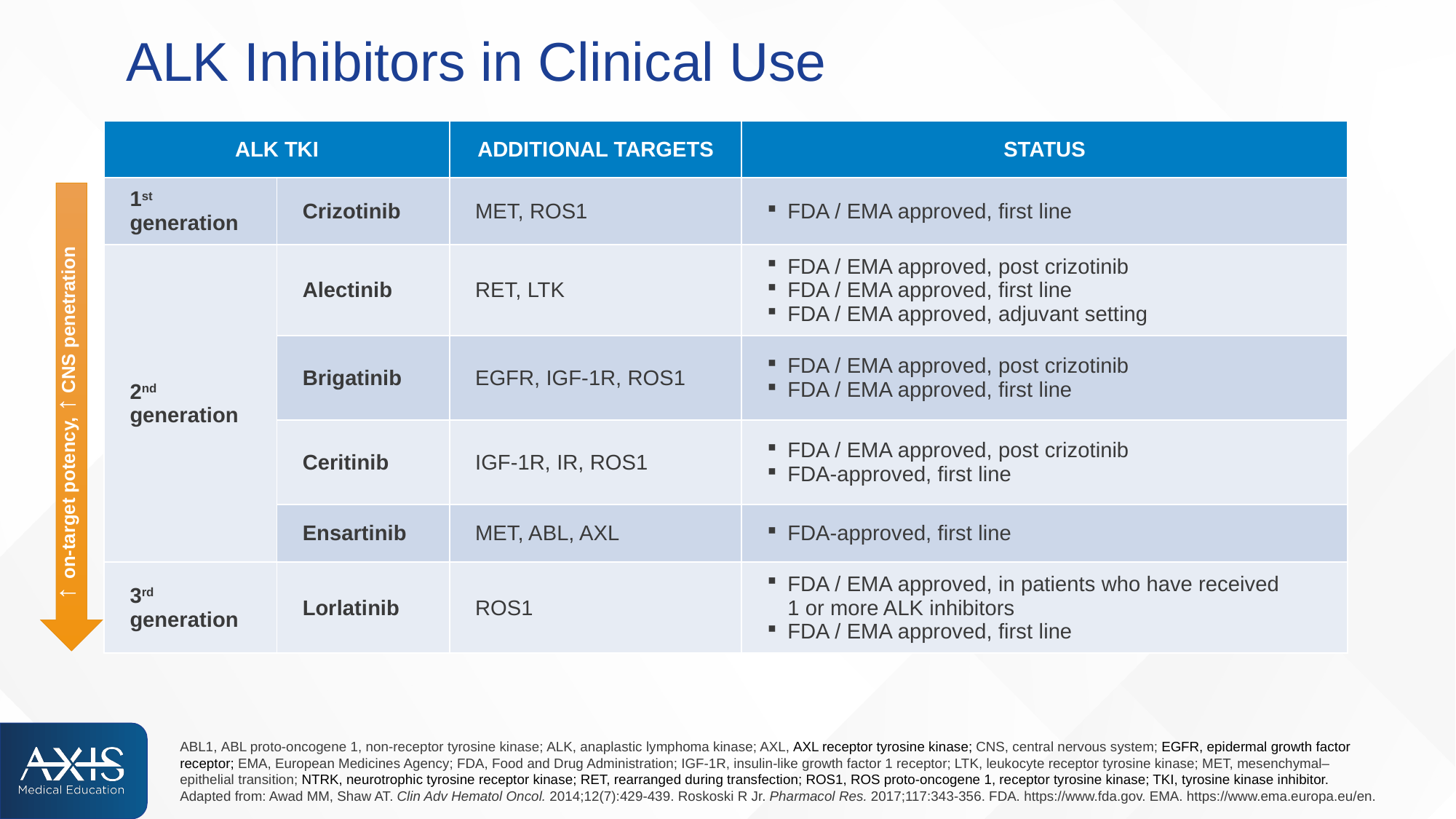

# ALK Inhibitors in Clinical Use
| ALK TKI |  | ADDITIONAL TARGETS | STATUS |
| --- | --- | --- | --- |
| 1st generation | Crizotinib | MET, ROS1 | FDA / EMA approved, first line |
| 2nd generation | Alectinib | RET, LTK | FDA / EMA approved, post crizotinib FDA / EMA approved, first line FDA / EMA approved, adjuvant setting |
|  | Brigatinib | EGFR, IGF-1R, ROS1 | FDA / EMA approved, post crizotinib FDA / EMA approved, first line |
|  | Ceritinib | IGF-1R, IR, ROS1 | FDA / EMA approved, post crizotinib FDA-approved, first line |
|  | Ensartinib | MET, ABL, AXL | FDA-approved, first line |
| 3rd generation | Lorlatinib | ROS1 | FDA / EMA approved, in patients who have received 1 or more ALK inhibitors FDA / EMA approved, first line |

↑ on-target potency, ↑ CNS penetration

ABL1, ABL proto-oncogene 1, non-receptor tyrosine kinase; ALK, anaplastic lymphoma kinase; AXL, AXL receptor tyrosine kinase; CNS, central nervous system; EGFR, epidermal growth factor receptor; EMA, European Medicines Agency; FDA, Food and Drug Administration; IGF-1R, insulin-like growth factor 1 receptor; LTK, leukocyte receptor tyrosine kinase; MET, mesenchymal–epithelial transition; NTRK, neurotrophic tyrosine receptor kinase; RET, rearranged during transfection; ROS1, ROS proto-oncogene 1, receptor tyrosine kinase; TKI, tyrosine kinase inhibitor.
Adapted from: Awad MM, Shaw AT. Clin Adv Hematol Oncol. 2014;12(7):429-439. Roskoski R Jr. Pharmacol Res. 2017;117:343-356. FDA. https://www.fda.gov. EMA. https://www.ema.europa.eu/en.